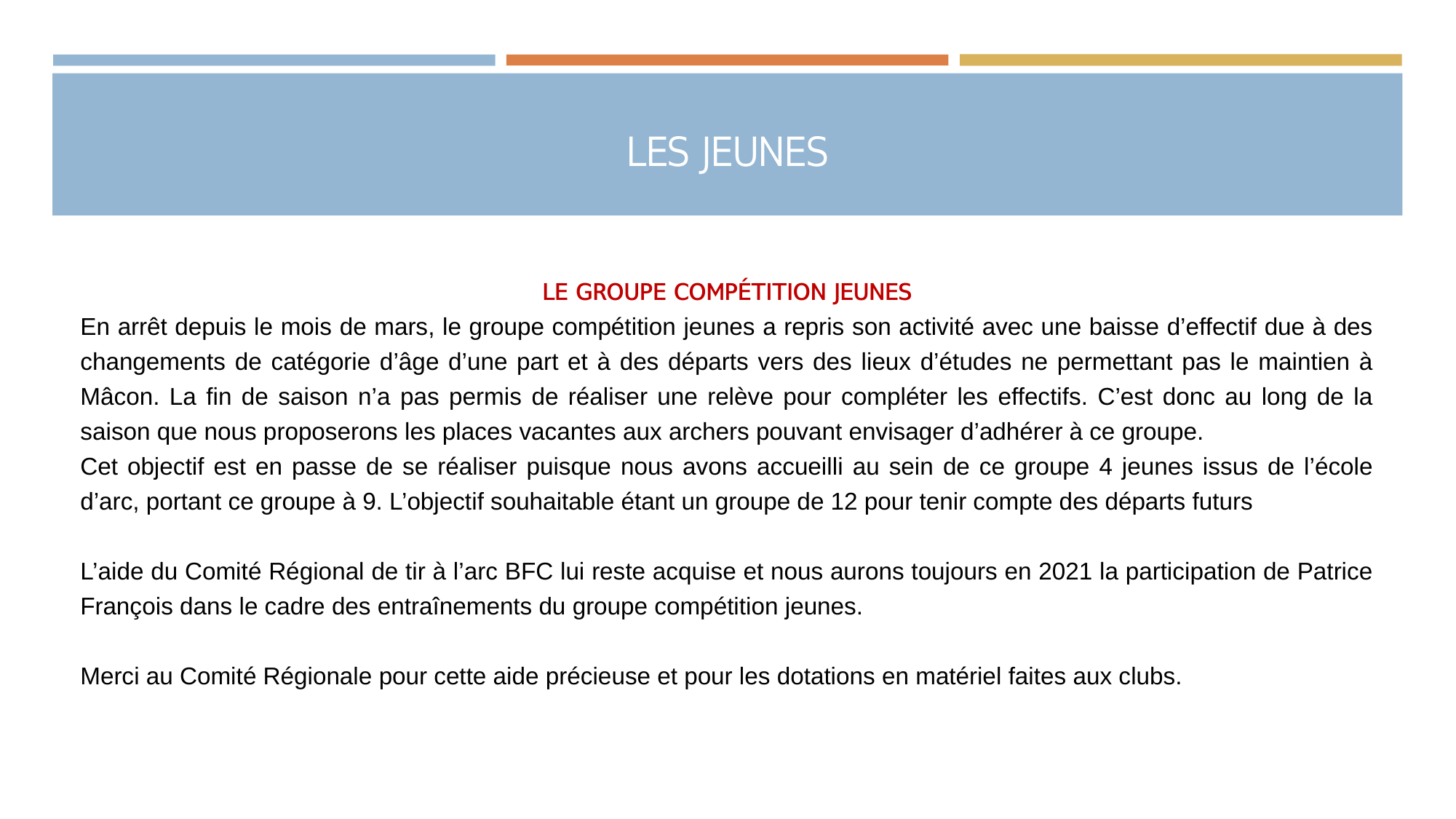

# LES JEUNES
LE GROUPE COMPÉTITION JEUNES
En arrêt depuis le mois de mars, le groupe compétition jeunes a repris son activité avec une baisse d’effectif due à des changements de catégorie d’âge d’une part et à des départs vers des lieux d’études ne permettant pas le maintien à Mâcon. La fin de saison n’a pas permis de réaliser une relève pour compléter les effectifs. C’est donc au long de la saison que nous proposerons les places vacantes aux archers pouvant envisager d’adhérer à ce groupe.
Cet objectif est en passe de se réaliser puisque nous avons accueilli au sein de ce groupe 4 jeunes issus de l’école d’arc, portant ce groupe à 9. L’objectif souhaitable étant un groupe de 12 pour tenir compte des départs futurs

L’aide du Comité Régional de tir à l’arc BFC lui reste acquise et nous aurons toujours en 2021 la participation de Patrice François dans le cadre des entraînements du groupe compétition jeunes.

Merci au Comité Régionale pour cette aide précieuse et pour les dotations en matériel faites aux clubs.